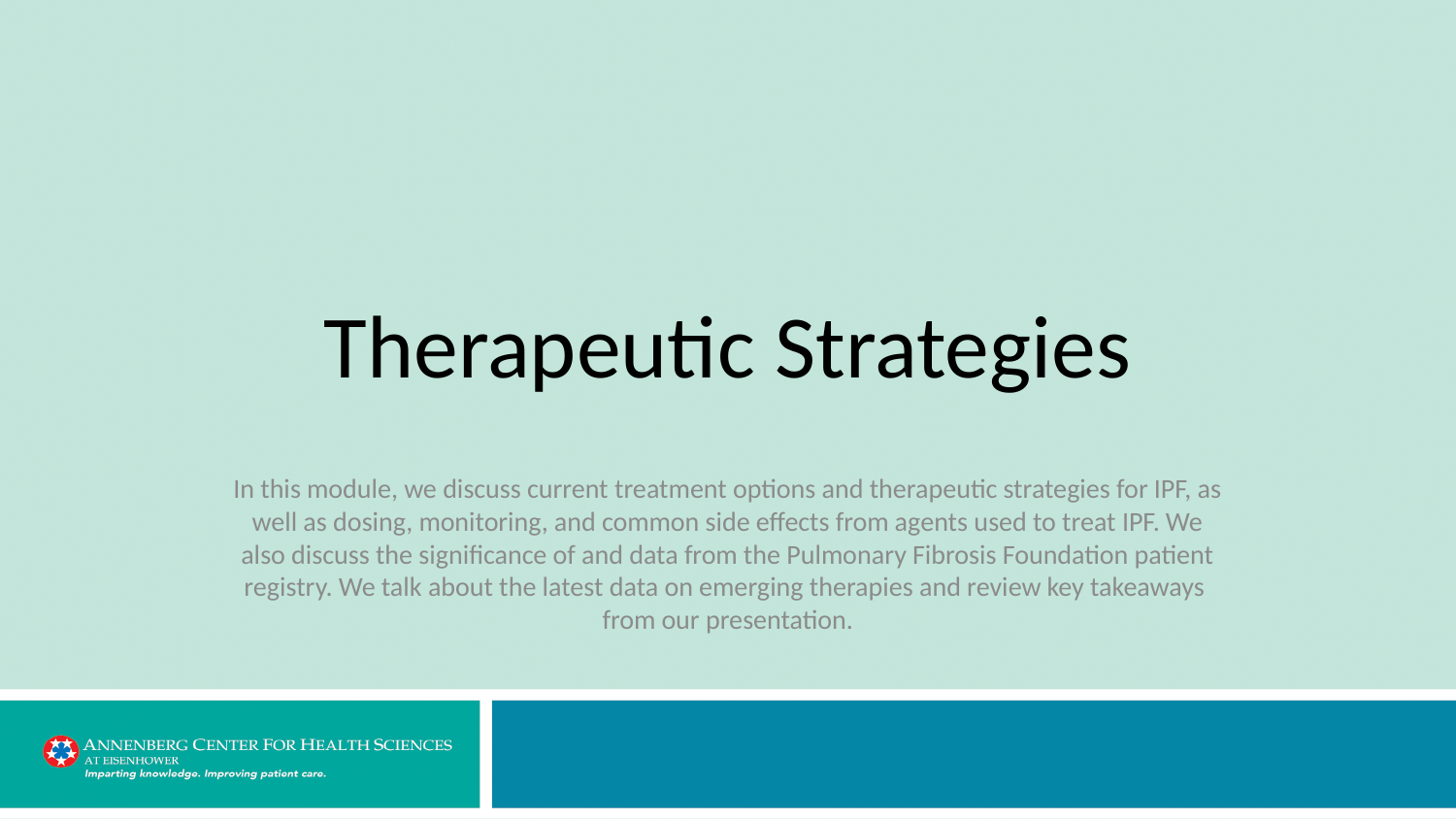

# Therapeutic Strategies
In this module, we discuss current treatment options and therapeutic strategies for IPF, as well as dosing, monitoring, and common side effects from agents used to treat IPF. We also discuss the significance of and data from the Pulmonary Fibrosis Foundation patient registry. We talk about the latest data on emerging therapies and review key takeaways
from our presentation.